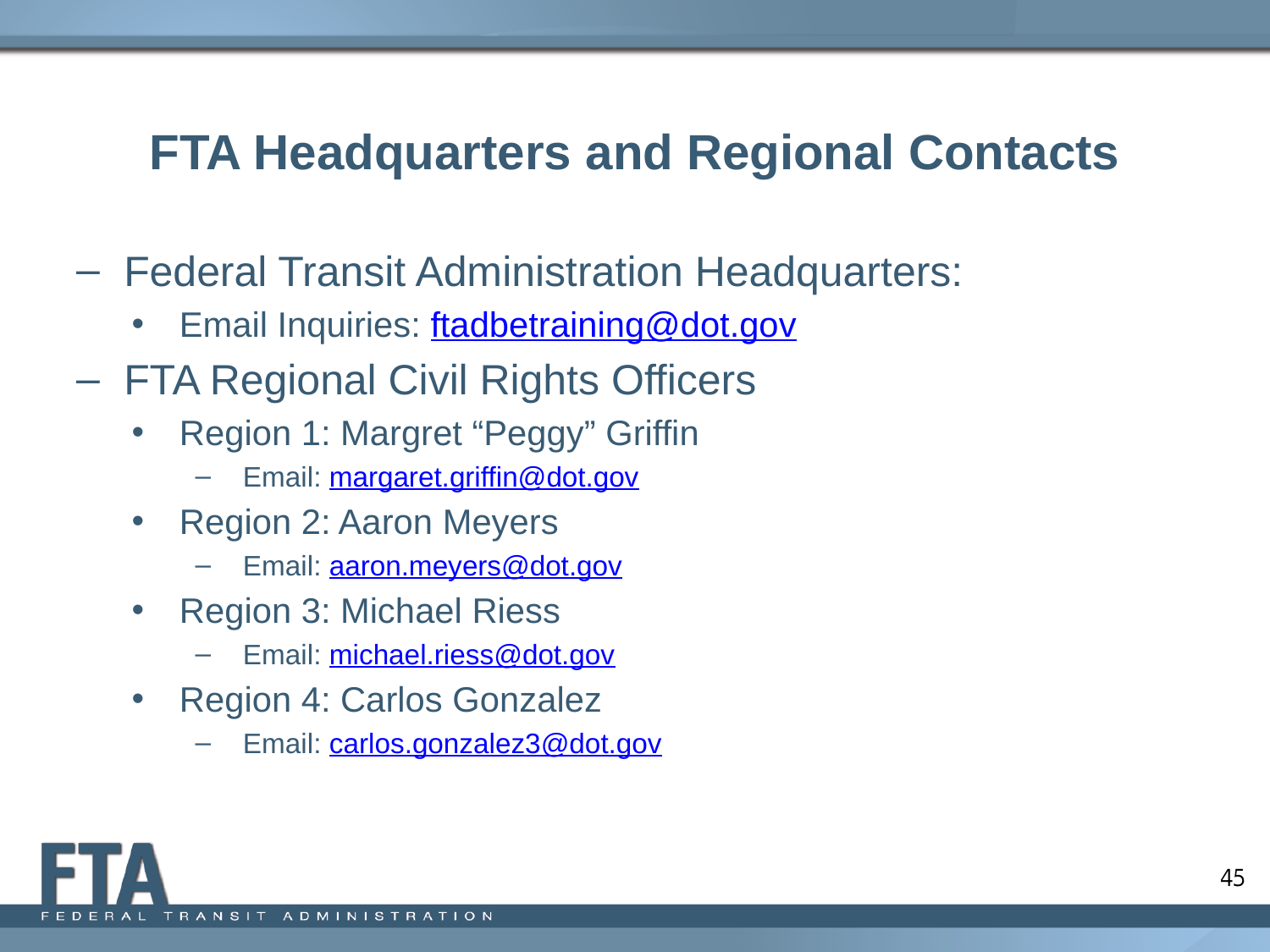

# FTA Headquarters and Regional Contacts
Federal Transit Administration Headquarters:
Email Inquiries: ftadbetraining@dot.gov
FTA Regional Civil Rights Officers
Region 1: Margret “Peggy” Griffin
Email: margaret.griffin@dot.gov
Region 2: Aaron Meyers
Email: aaron.meyers@dot.gov
Region 3: Michael Riess
Email: michael.riess@dot.gov
Region 4: Carlos Gonzalez
Email: carlos.gonzalez3@dot.gov